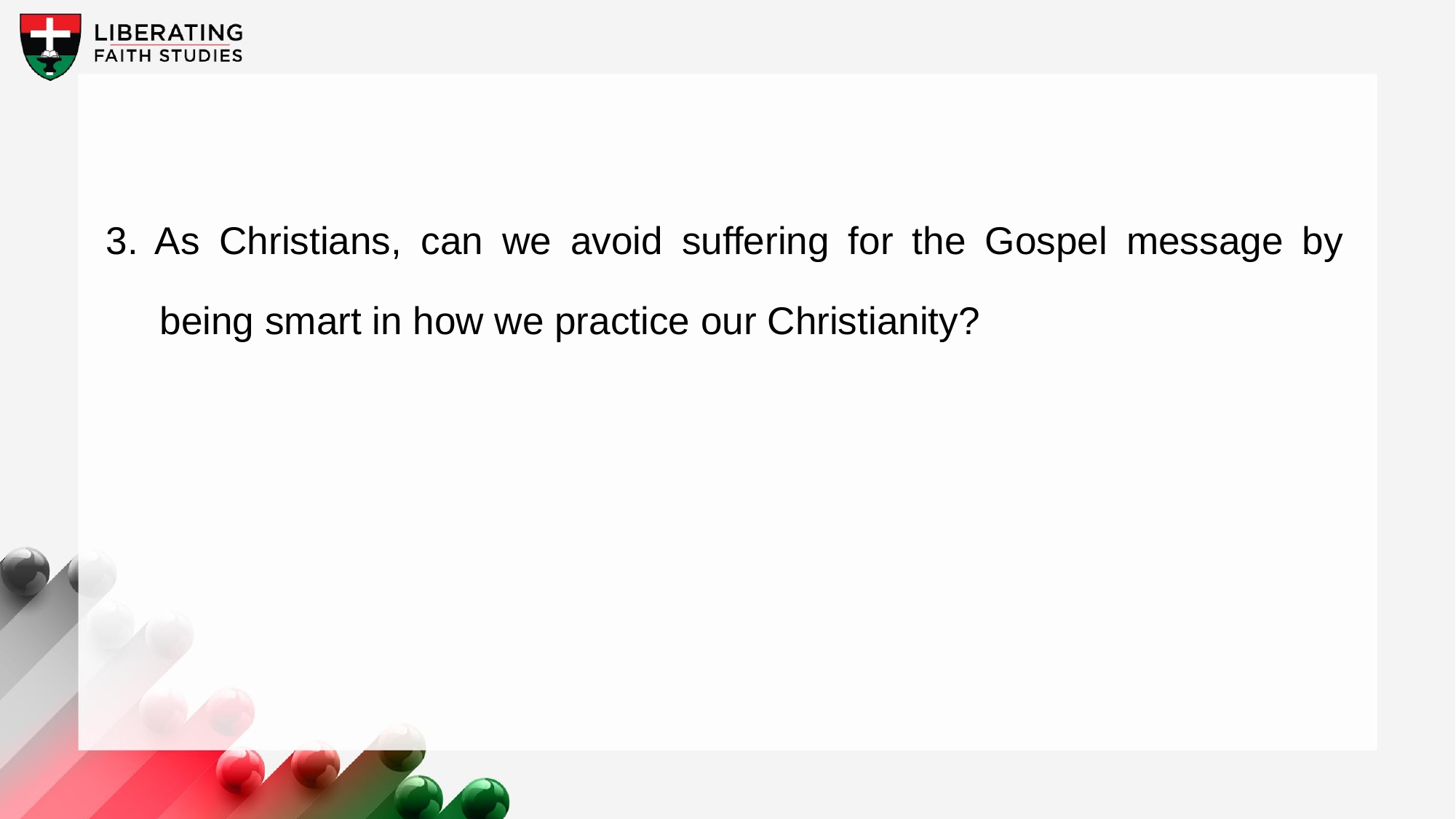

3. As Christians, can we avoid suffering for the Gospel message by being smart in how we practice our Christianity?